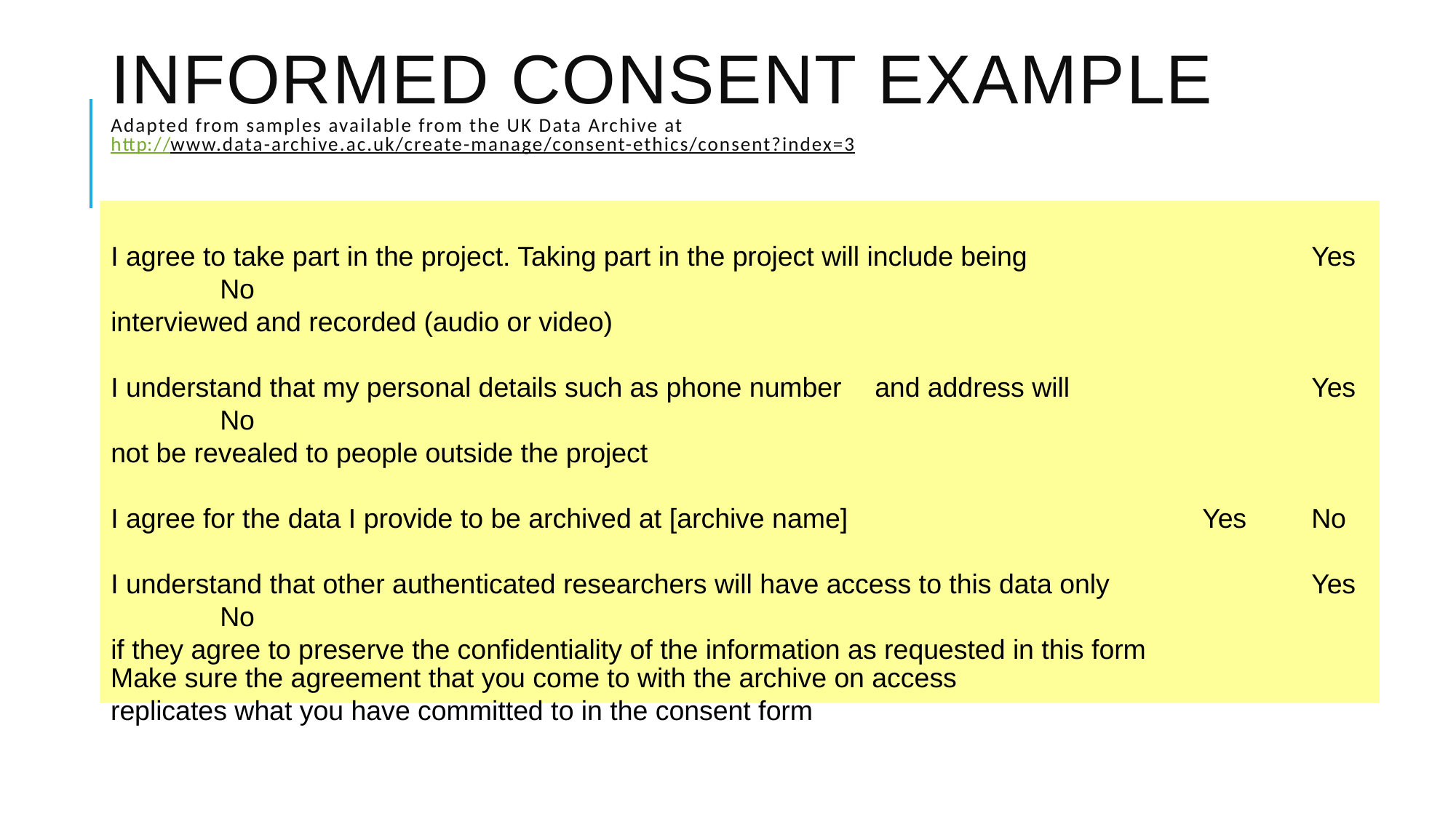

# Informed consent example Adapted from samples available from the UK Data Archive at http://www.data-archive.ac.uk/create-manage/consent-ethics/consent?index=3

I agree to take part in the project. Taking part in the project will include being 			Yes 	No
interviewed and recorded (audio or video)

I understand that my personal details such as phone number	and address will 			Yes 	No
not be revealed to people outside the project

I agree for the data I provide to be archived at [archive name]				Yes 	No

I understand that other authenticated researchers will have access to this data only 		Yes 	No
if they agree to preserve the confidentiality of the information as requested in this form

Make sure the agreement that you come to with the archive on access replicates what you have committed to in the consent form